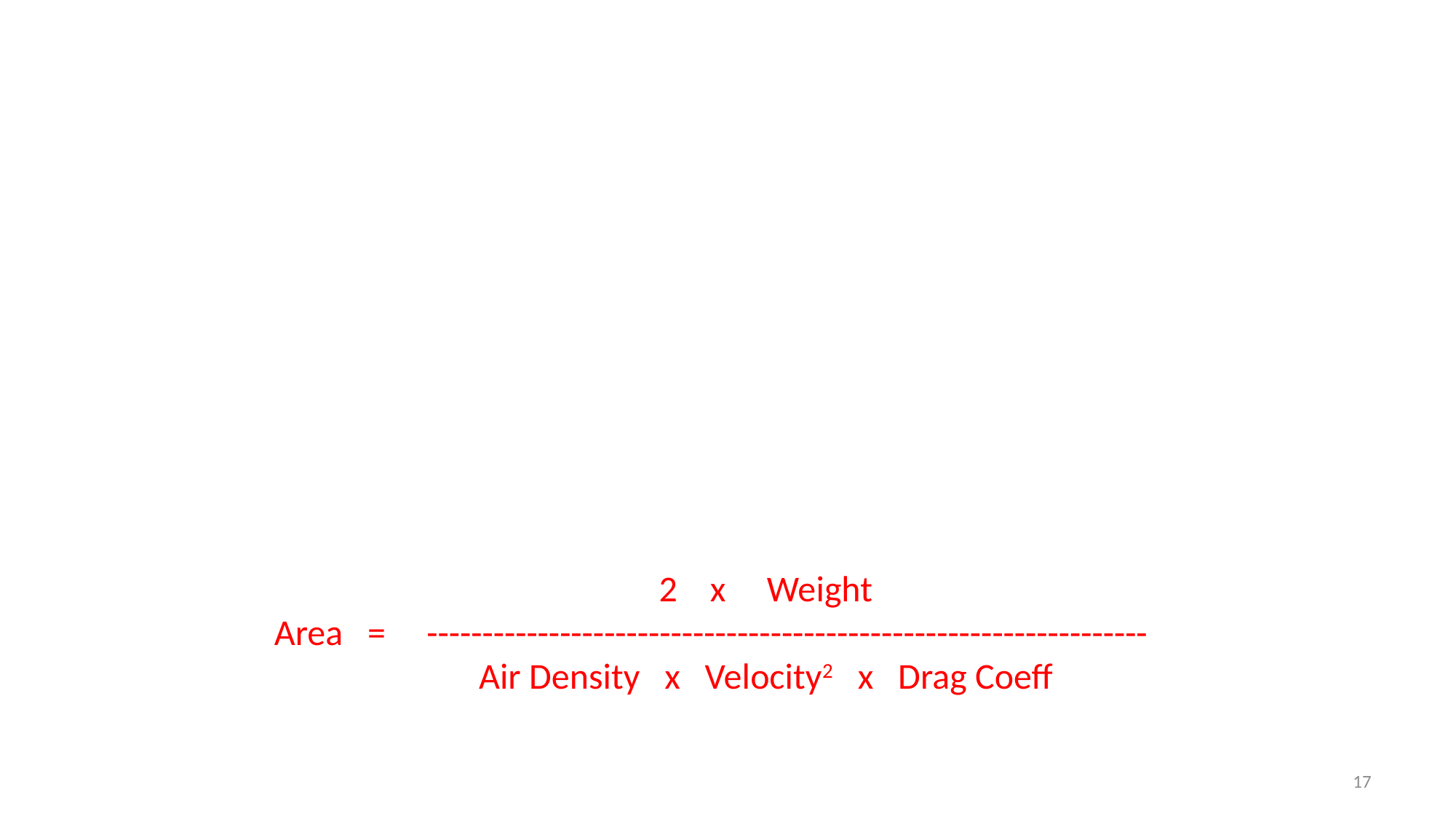

2    x     Weight
Area   =     -----------------------------------------------------------------
                         Air Density   x   Velocity2   x   Drag Coeff
17